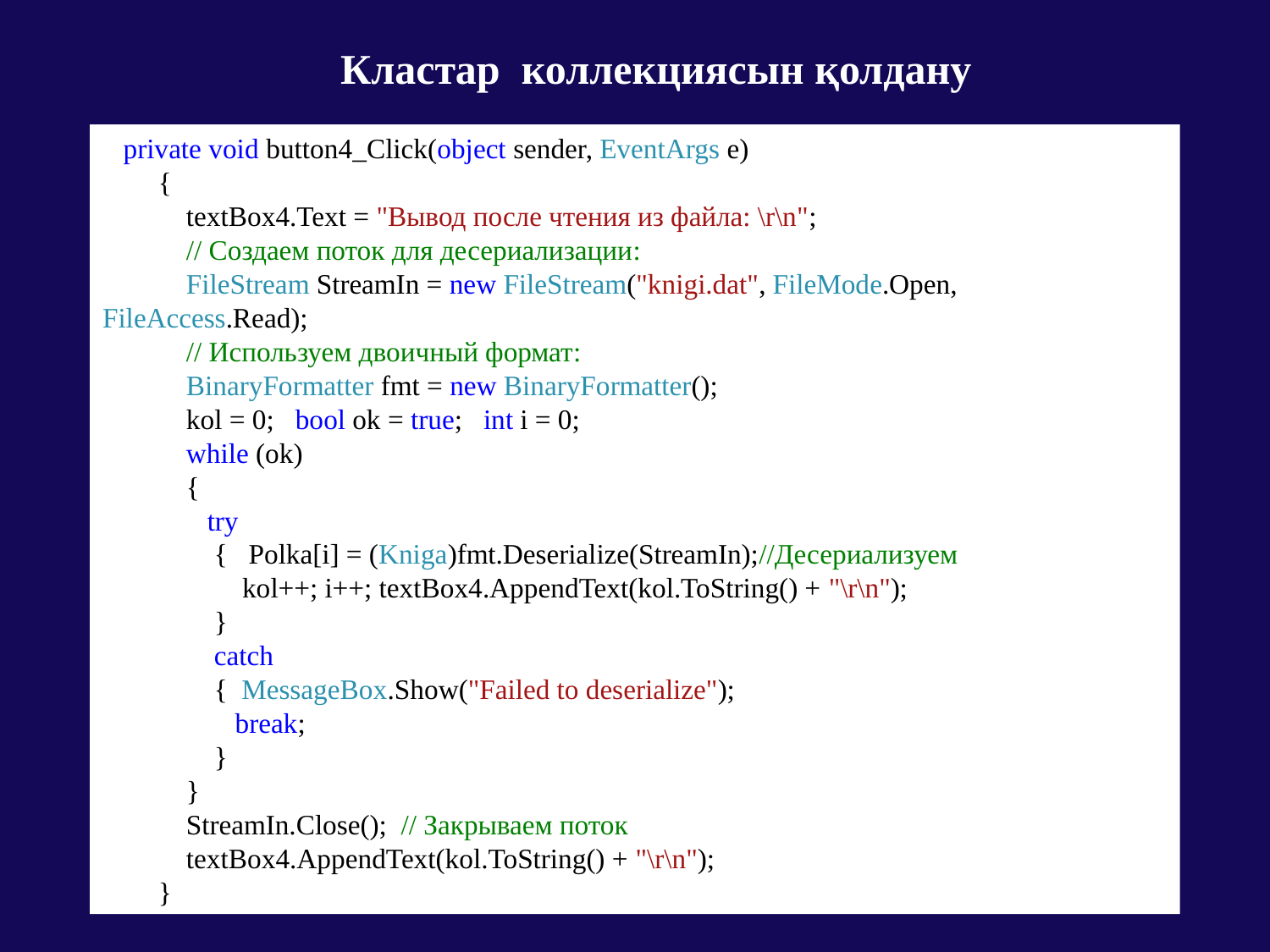

Кластар  коллекциясын қолдану
   private void button4_Click(object sender, EventArgs e)
        {
            textBox4.Text = "Вывод после чтения из файла: \r\n";
            // Создаем поток для десериализации:
            FileStream StreamIn = new FileStream("knigi.dat", FileMode.Open, FileAccess.Read);
            // Используем двоичный формат:
            BinaryFormatter fmt = new BinaryFormatter();
            kol = 0;   bool ok = true;   int i = 0;
            while (ok)
            {
               try
                {   Polka[i] = (Kniga)fmt.Deserialize(StreamIn);//Десериализуем
                    kol++; i++; textBox4.AppendText(kol.ToString() + "\r\n");
                }
                catch
                {  MessageBox.Show("Failed to deserialize");
                   break;
                }
            }
            StreamIn.Close();  // Закрываем поток
            textBox4.AppendText(kol.ToString() + "\r\n");
        }